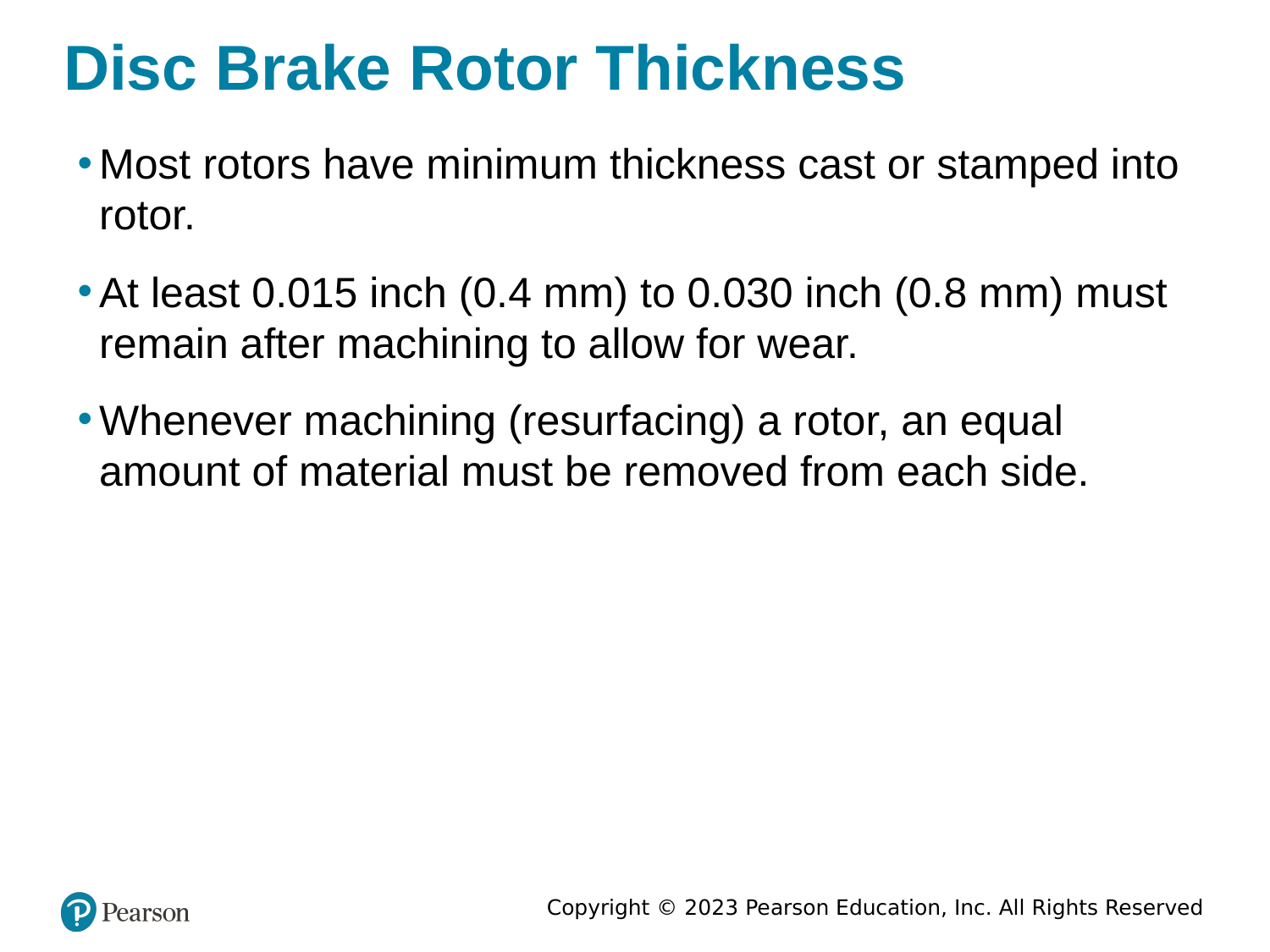

# Disc Brake Rotor Thickness
Most rotors have minimum thickness cast or stamped into rotor.
At least 0.015 inch (0.4 mm) to 0.030 inch (0.8 mm) must remain after machining to allow for wear.
Whenever machining (resurfacing) a rotor, an equal amount of material must be removed from each side.